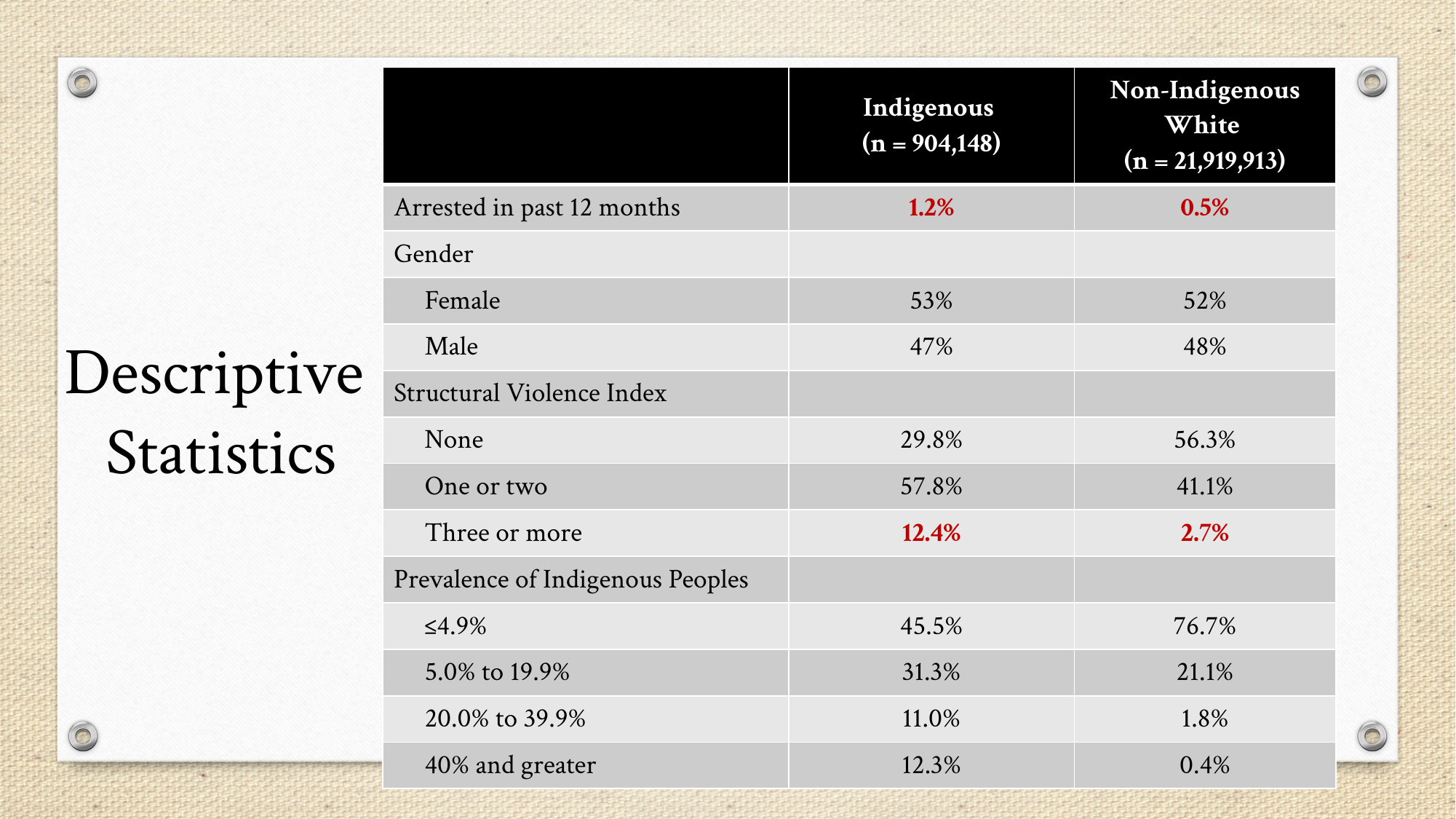

|  | Indigenous (n = 904,148) | Non-Indigenous White (n = 21,919,913) |
| --- | --- | --- |
| Arrested in past 12 months | 1.2% | 0.5% |
| Gender |  |  |
| Female | 53% | 52% |
| Male | 47% | 48% |
| Structural Violence Index |  |  |
| None | 29.8% | 56.3% |
| One or two | 57.8% | 41.1% |
| Three or more | 12.4% | 2.7% |
| Prevalence of Indigenous Peoples |  |  |
| ≤4.9% | 45.5% | 76.7% |
| 5.0% to 19.9% | 31.3% | 21.1% |
| 20.0% to 39.9% | 11.0% | 1.8% |
| 40% and greater | 12.3% | 0.4% |
Descriptive
Statistics